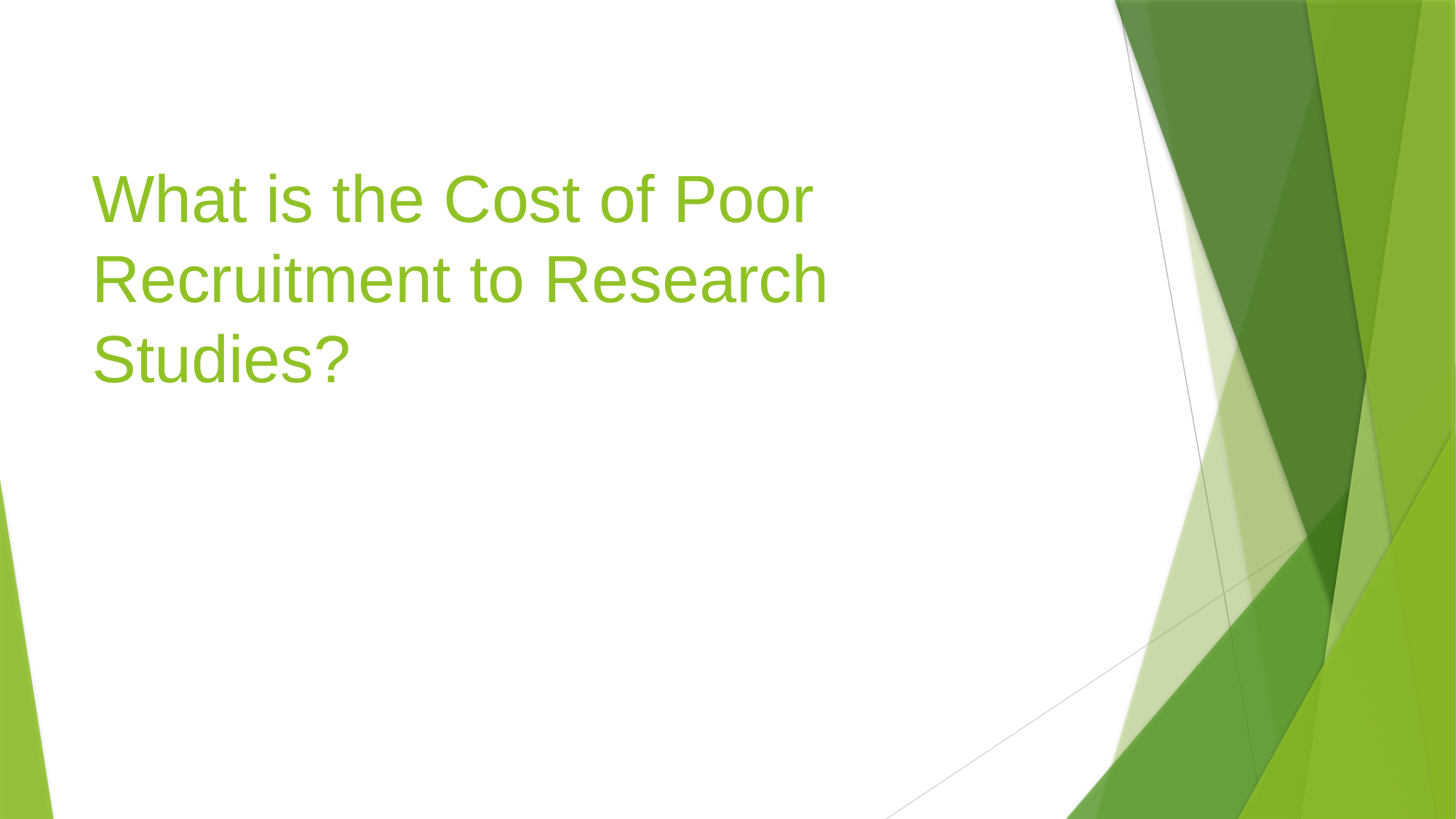

# What is the Cost of Poor Recruitment to Research Studies?